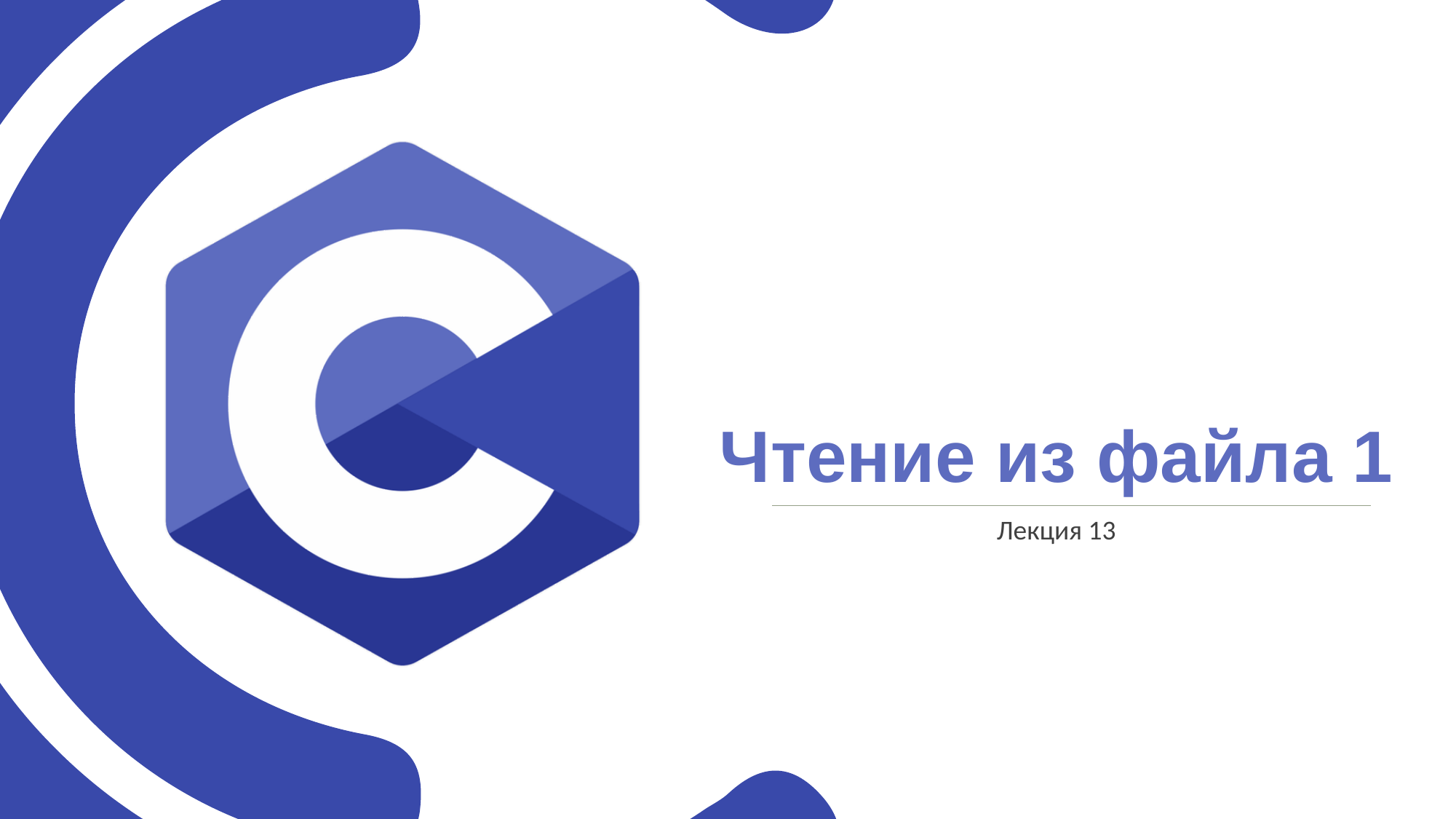

# Чтение из файла 1
Лекция 13